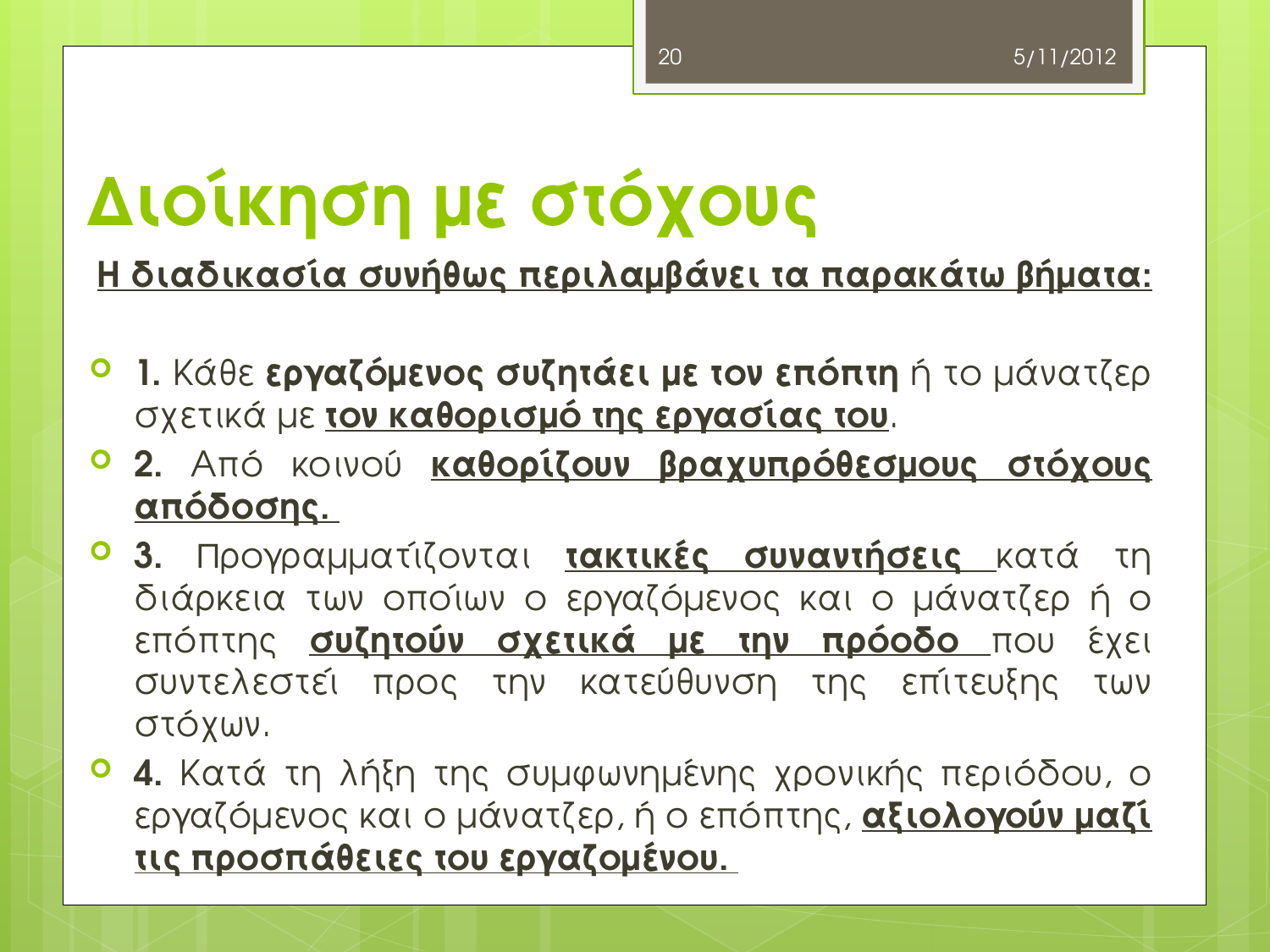

20
5/11/2012
# Διοίκηση με στόχους
Η διαδικασία συνήθως περιλαμβάνει τα παρακάτω βήματα:

1. Κάθε εργαζόμενος συζητάει με τον επόπτη ή το μάνατζερ σχετικά με τον καθορισμό της εργασίας του.
2. Από κοινού καθορίζουν βραχυπρόθεσμους στόχους απόδοσης.
3. Προγραμματίζονται τακτικές συναντήσεις κατά τη διάρκεια των οποίων ο εργαζόμενος και ο μάνατζερ ή ο επόπτης συζητούν σχετικά με την πρόοδο που έχει συντελεστεί προς την κατεύθυνση της επίτευξης των στόχων.
4. Κατά τη λήξη της συμφωνημένης χρονικής περιόδου, ο εργαζόμενος και ο μάνατζερ, ή ο επόπτης, αξιολογούν μαζί τις προσπάθειες του εργαζομένου.